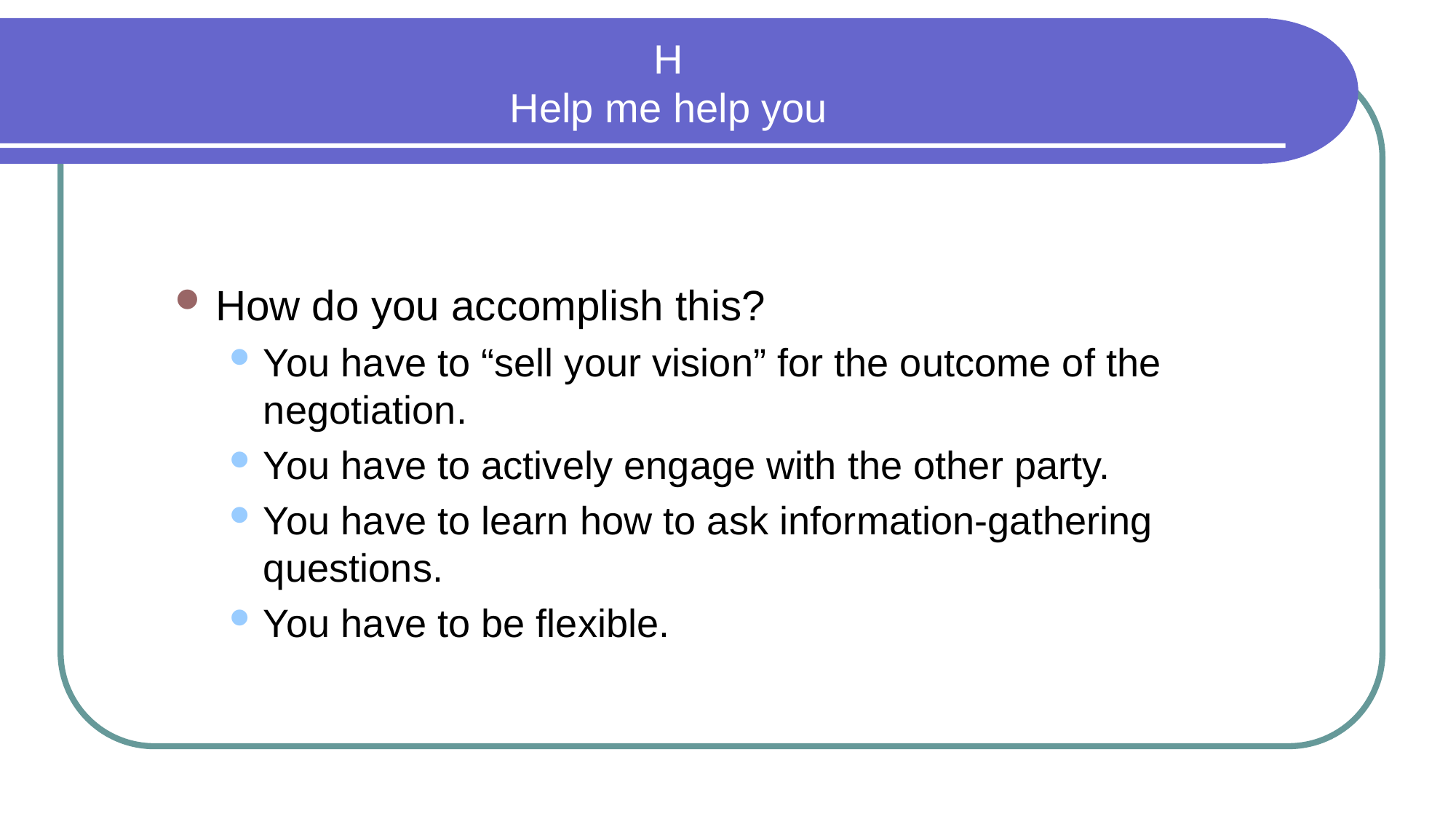

# H Help me help you
How do you accomplish this?
You have to “sell your vision” for the outcome of the negotiation.
You have to actively engage with the other party.
You have to learn how to ask information-gathering questions.
You have to be flexible.